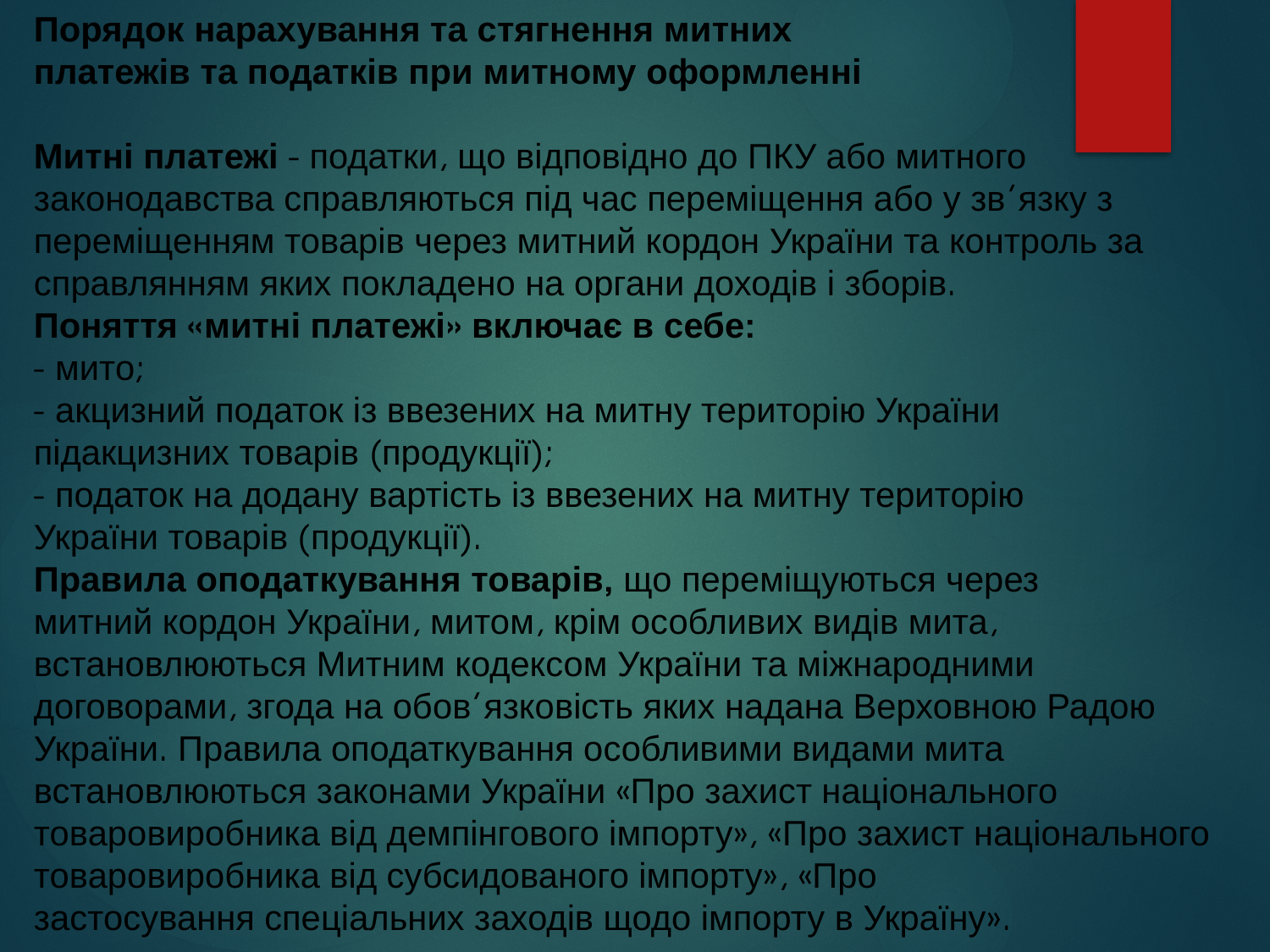

# Порядок нарахування та стягнення митних платежів та податків при митному оформленні Митні платежі - податки, що відповідно до ПКУ або митного законодавства справляються під час переміщення або у зв’язку з переміщенням товарів через митний кордон України та контроль за справлянням яких покладено на органи доходів і зборів. Поняття «митні платежі» включає в себе: - мито; - акцизний податок із ввезених на митну територію України підакцизних товарів (продукції); - податок на додану вартість із ввезених на митну територію України товарів (продукції). Правила оподаткування товарів, що переміщуються через митний кордон України, митом, крім особливих видів мита, встановлюються Митним кодексом України та міжнародними договорами, згода на обов’язковість яких надана Верховною Радою України. Правила оподаткування особливими видами мита встановлюються законами України «Про захист національного товаровиробника від демпінгового імпорту», «Про захист національного товаровиробника від субсидованого імпорту», «Про застосування спеціальних заходів щодо імпорту в Україну».